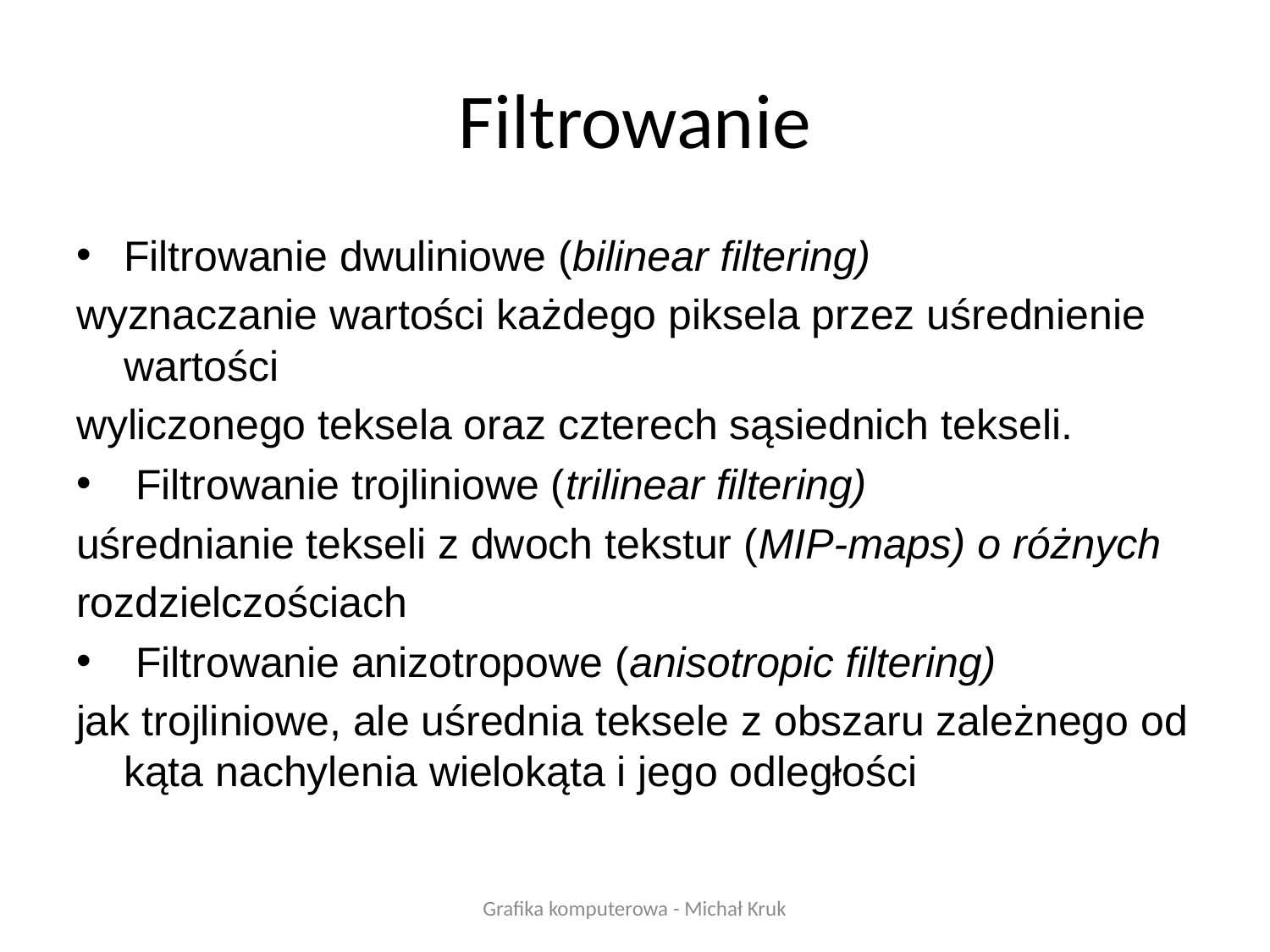

# Filtrowanie
Filtrowanie dwuliniowe (bilinear filtering)
wyznaczanie wartości każdego piksela przez uśrednienie wartości
wyliczonego teksela oraz czterech sąsiednich tekseli.
 Filtrowanie trojliniowe (trilinear filtering)
uśrednianie tekseli z dwoch tekstur (MIP-maps) o różnych
rozdzielczościach
 Filtrowanie anizotropowe (anisotropic filtering)
jak trojliniowe, ale uśrednia teksele z obszaru zależnego od kąta nachylenia wielokąta i jego odległości
Grafika komputerowa - Michał Kruk